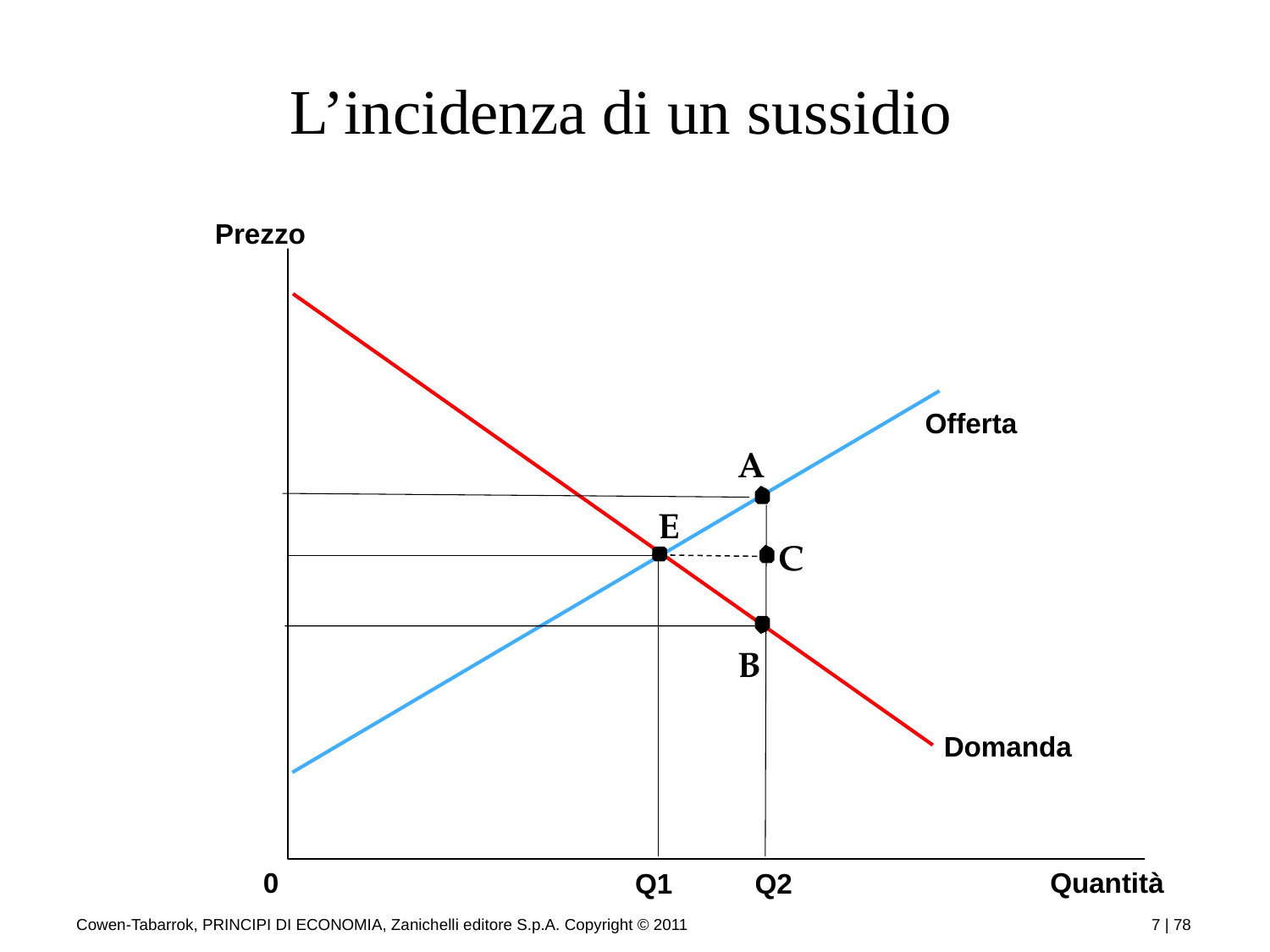

L’incidenza di un sussidio
Prezzo

Offerta

A

E
C

B
Domanda
0
Quantità
Q1
Q2